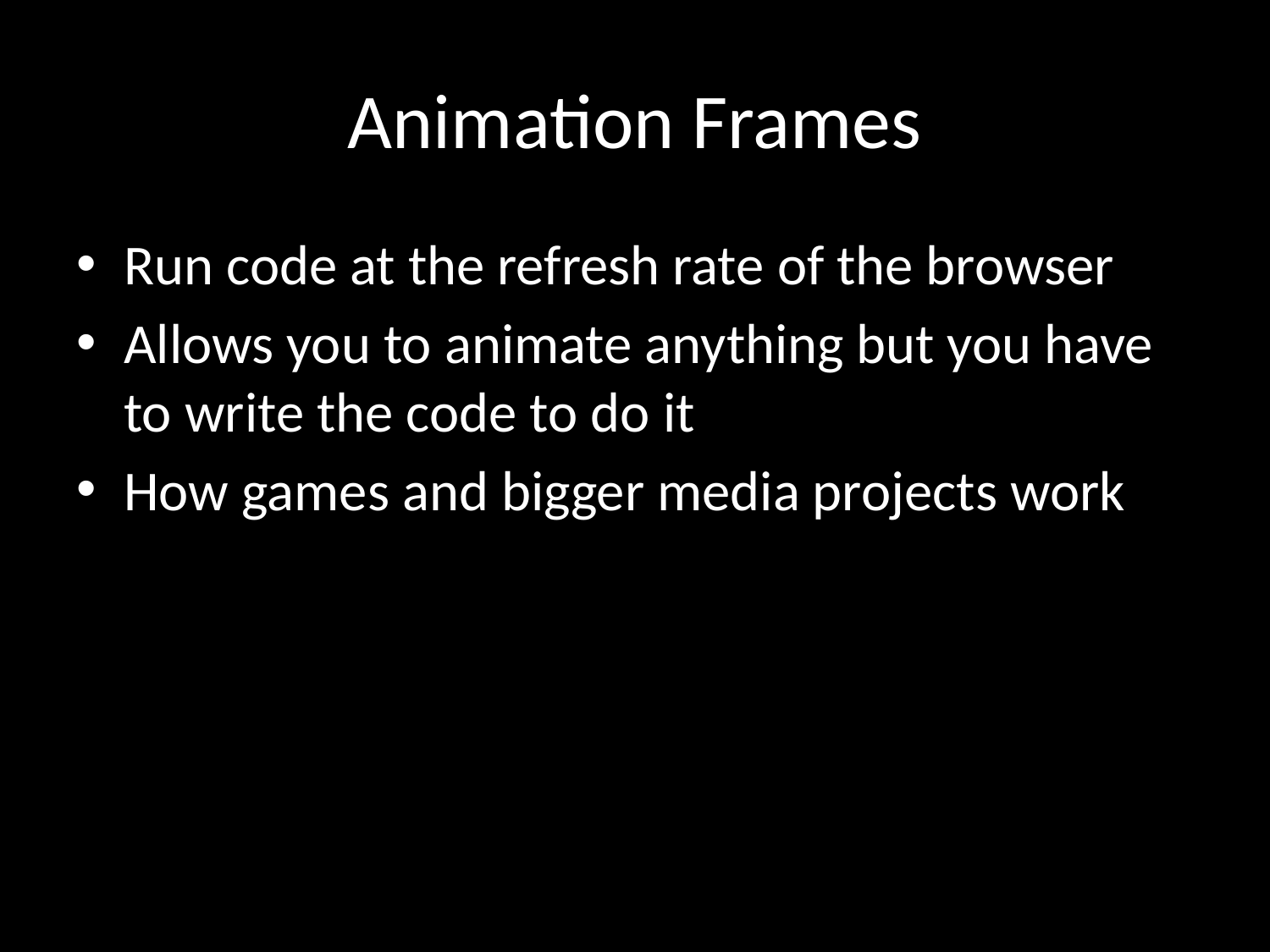

# Animation Frames
Run code at the refresh rate of the browser
Allows you to animate anything but you have to write the code to do it
How games and bigger media projects work